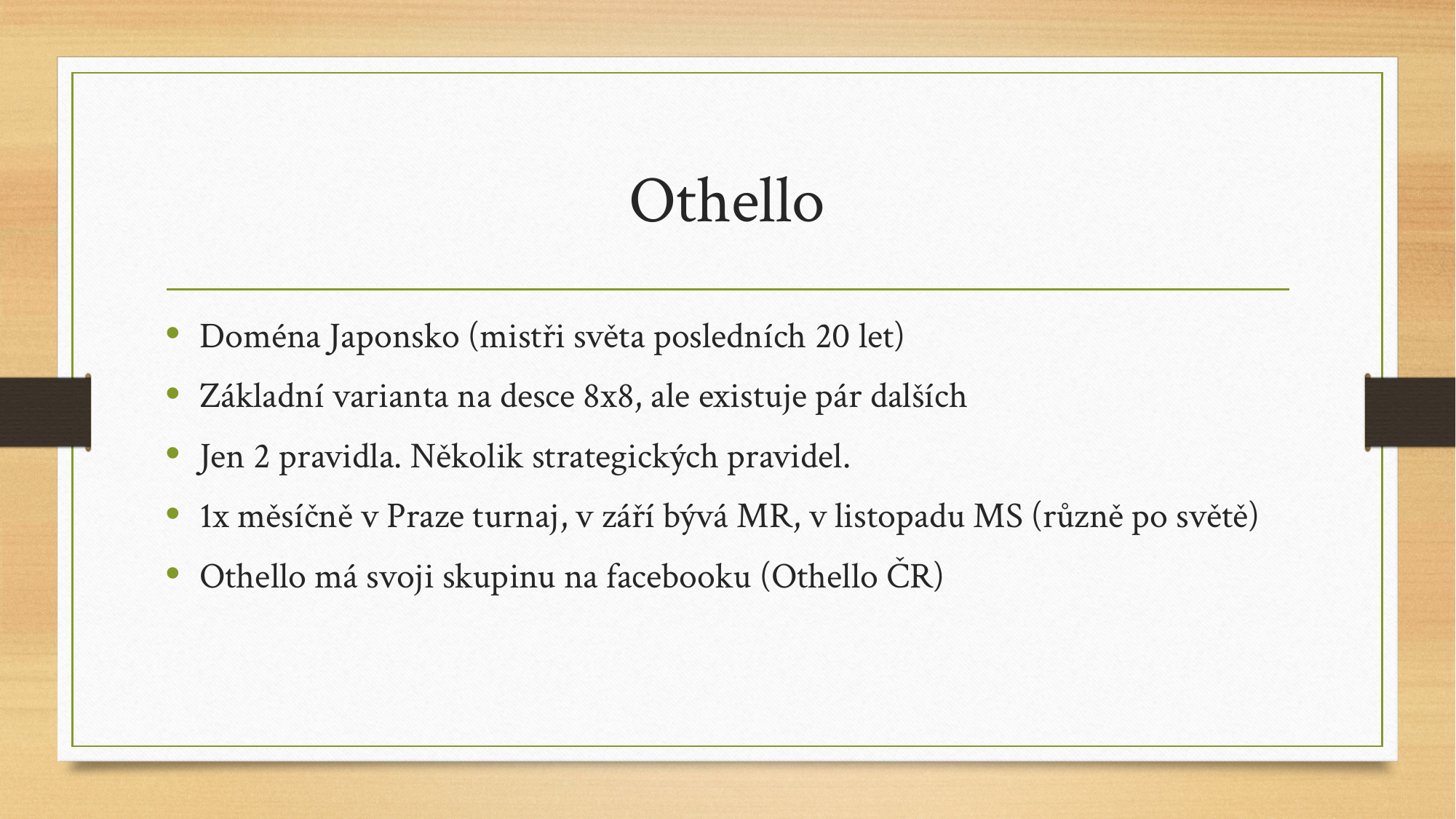

# Othello
Doména Japonsko (mistři světa posledních 20 let)
Základní varianta na desce 8x8, ale existuje pár dalších
Jen 2 pravidla. Několik strategických pravidel.
1x měsíčně v Praze turnaj, v září bývá MR, v listopadu MS (různě po světě)
Othello má svoji skupinu na facebooku (Othello ČR)